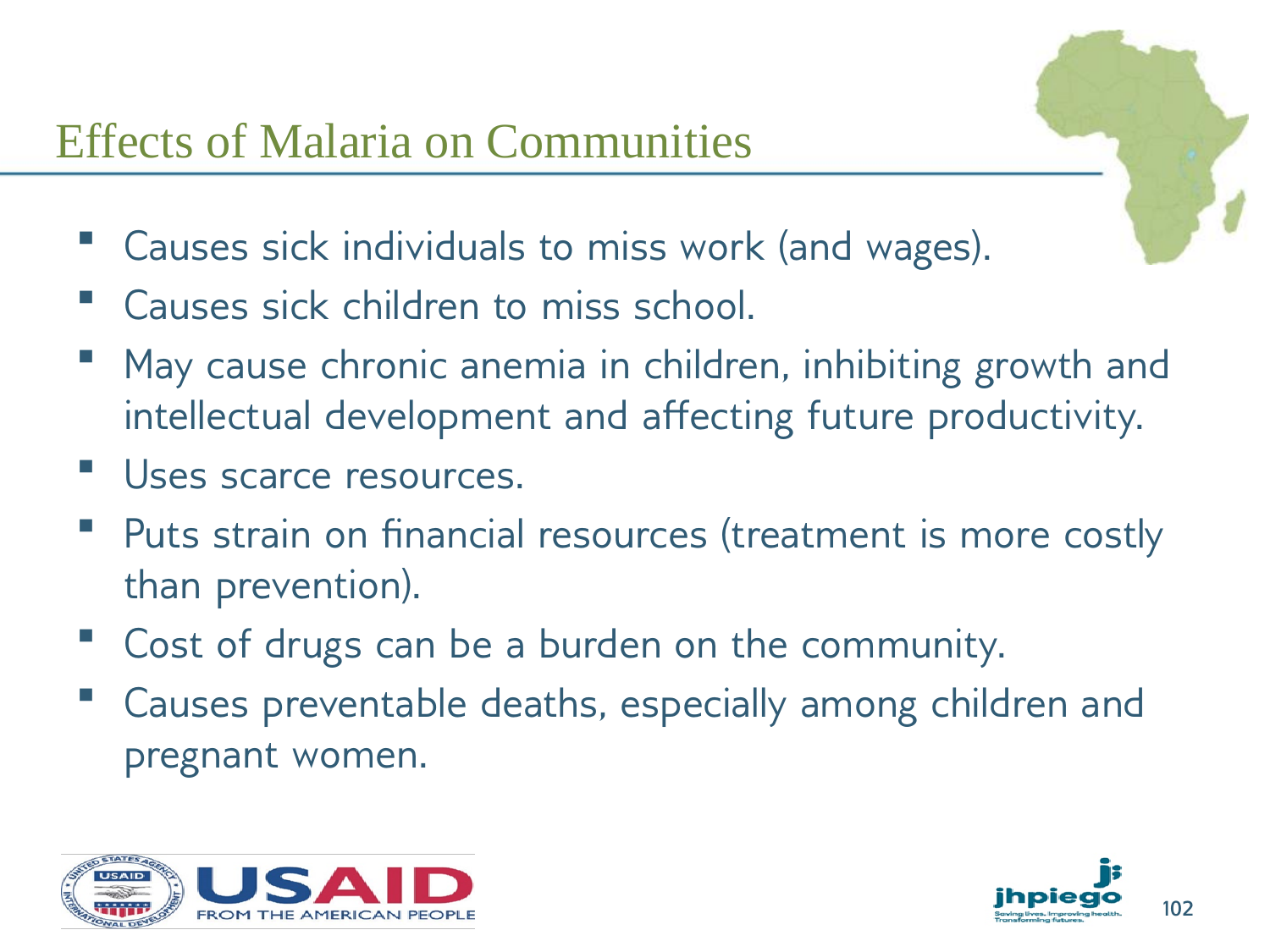

# Effects of Malaria on Communities
Causes sick individuals to miss work (and wages).
Causes sick children to miss school.
May cause chronic anemia in children, inhibiting growth and intellectual development and affecting future productivity.
Uses scarce resources.
Puts strain on financial resources (treatment is more costly than prevention).
Cost of drugs can be a burden on the community.
Causes preventable deaths, especially among children and pregnant women.
102